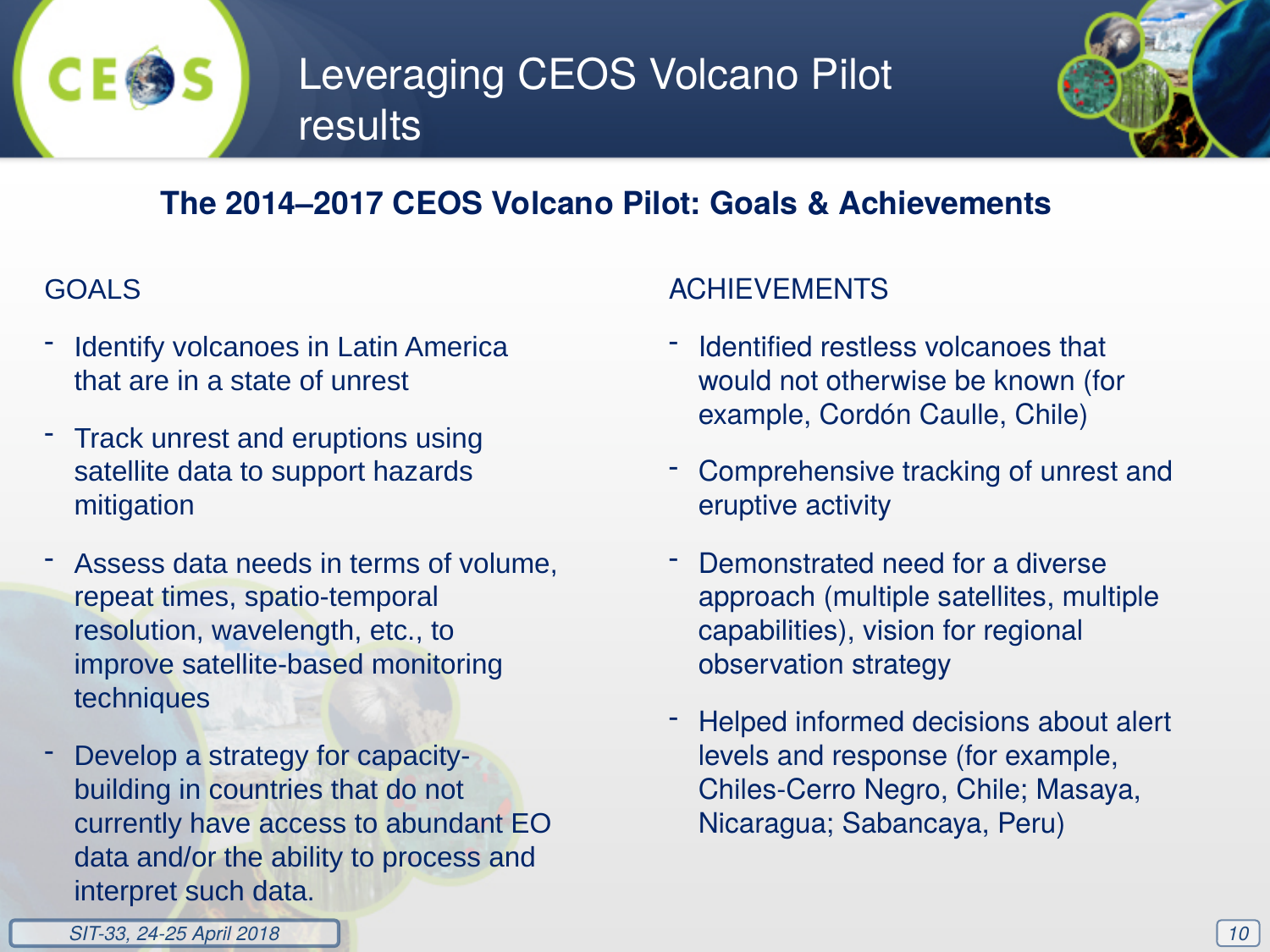

Leveraging CEOS Volcano Pilot results
The 2014–2017 CEOS Volcano Pilot: Goals & Achievements
GOALS
Identify volcanoes in Latin America that are in a state of unrest
Track unrest and eruptions using satellite data to support hazards mitigation
Assess data needs in terms of volume, repeat times, spatio-temporal resolution, wavelength, etc., to improve satellite-based monitoring techniques
Develop a strategy for capacity-building in countries that do not currently have access to abundant EO data and/or the ability to process and interpret such data.
ACHIEVEMENTS
Identified restless volcanoes that would not otherwise be known (for example, Cordón Caulle, Chile)
Comprehensive tracking of unrest and eruptive activity
Demonstrated need for a diverse approach (multiple satellites, multiple capabilities), vision for regional observation strategy
Helped informed decisions about alert levels and response (for example, Chiles-Cerro Negro, Chile; Masaya, Nicaragua; Sabancaya, Peru)
10